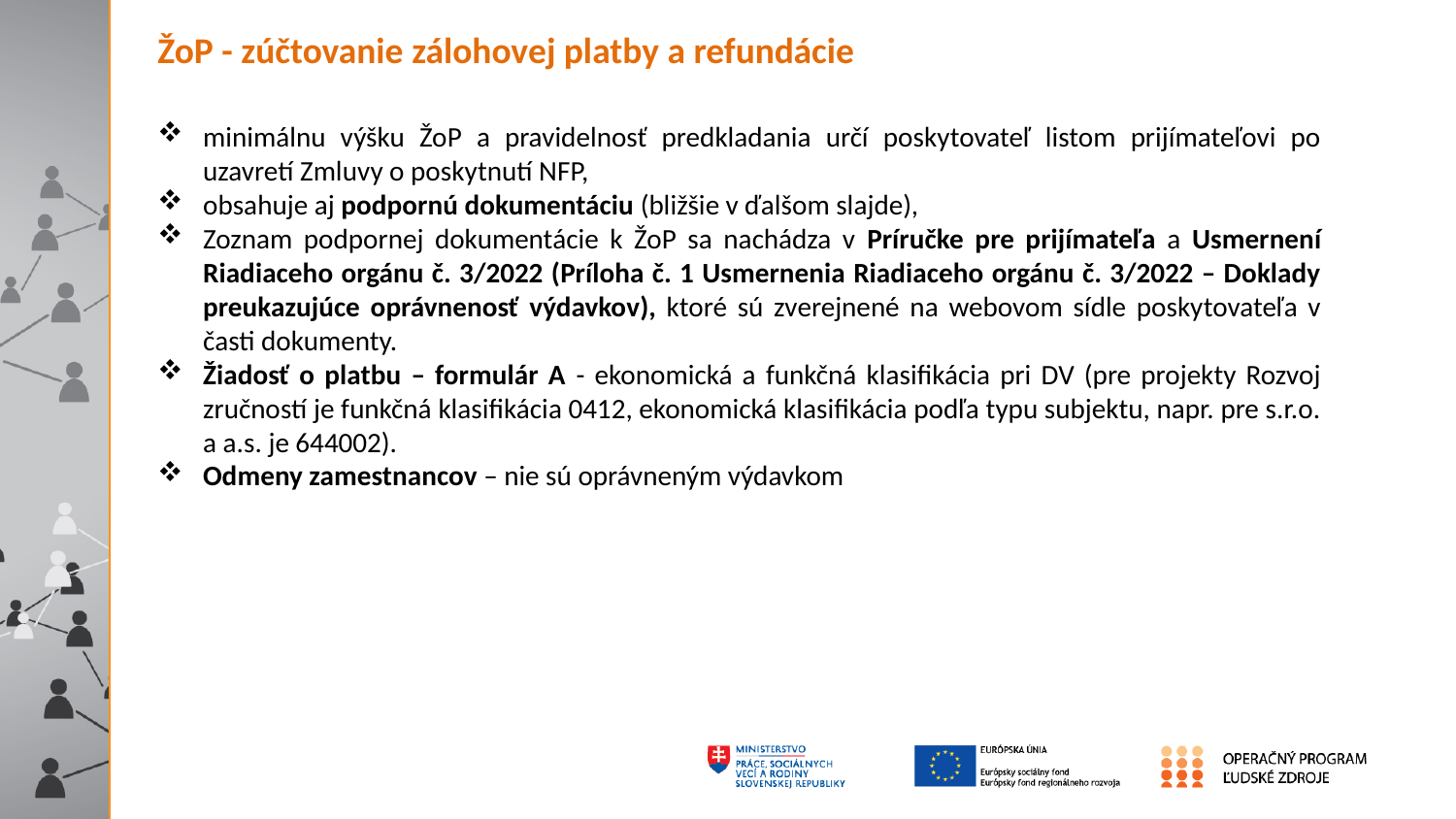

ŽoP - zúčtovanie zálohovej platby a refundácie

minimálnu výšku ŽoP a pravidelnosť predkladania určí poskytovateľ listom prijímateľovi po uzavretí Zmluvy o poskytnutí NFP,
obsahuje aj podpornú dokumentáciu (bližšie v ďalšom slajde),
Zoznam podpornej dokumentácie k ŽoP sa nachádza v Príručke pre prijímateľa a Usmernení Riadiaceho orgánu č. 3/2022 (Príloha č. 1 Usmernenia Riadiaceho orgánu č. 3/2022 – Doklady preukazujúce oprávnenosť výdavkov), ktoré sú zverejnené na webovom sídle poskytovateľa v časti dokumenty.
Žiadosť o platbu – formulár A - ekonomická a funkčná klasifikácia pri DV (pre projekty Rozvoj zručností je funkčná klasifikácia 0412, ekonomická klasifikácia podľa typu subjektu, napr. pre s.r.o. a a.s. je 644002).
Odmeny zamestnancov – nie sú oprávneným výdavkom